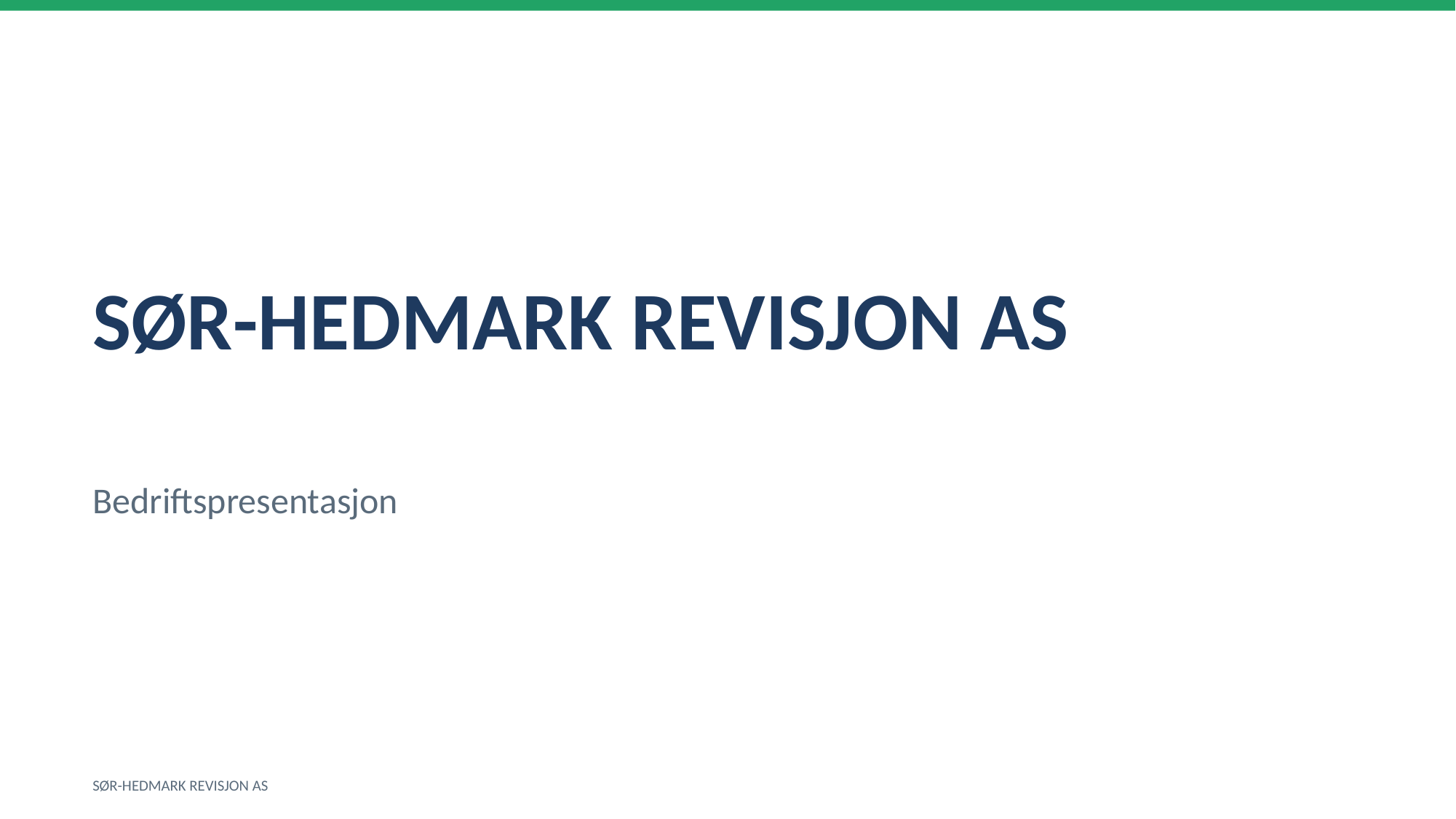

SØR-HEDMARK REVISJON AS
Bedriftspresentasjon
SØR-HEDMARK REVISJON AS